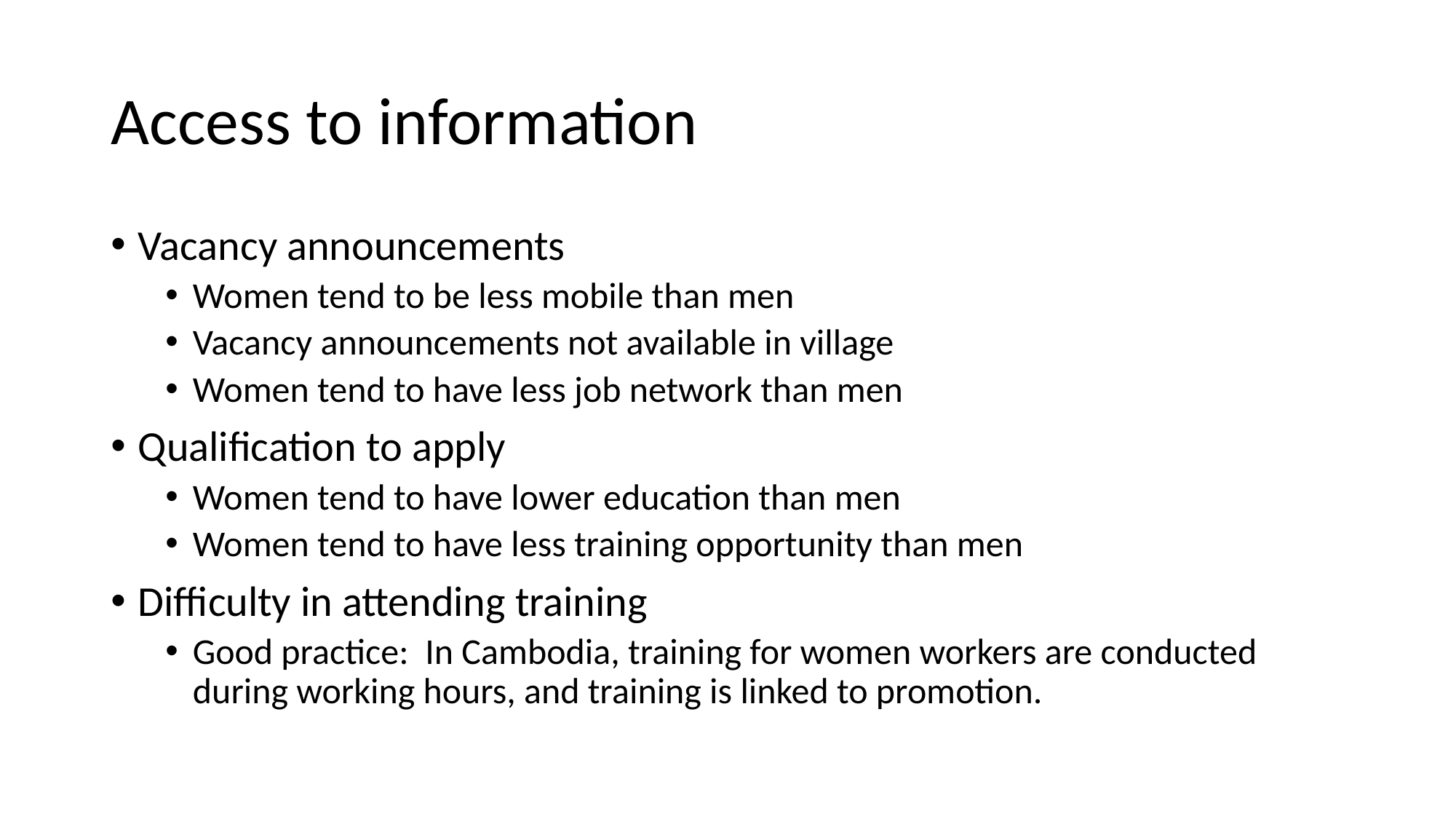

# Access to information
Vacancy announcements
Women tend to be less mobile than men
Vacancy announcements not available in village
Women tend to have less job network than men
Qualification to apply
Women tend to have lower education than men
Women tend to have less training opportunity than men
Difficulty in attending training
Good practice:  In Cambodia, training for women workers are conducted during working hours, and training is linked to promotion.